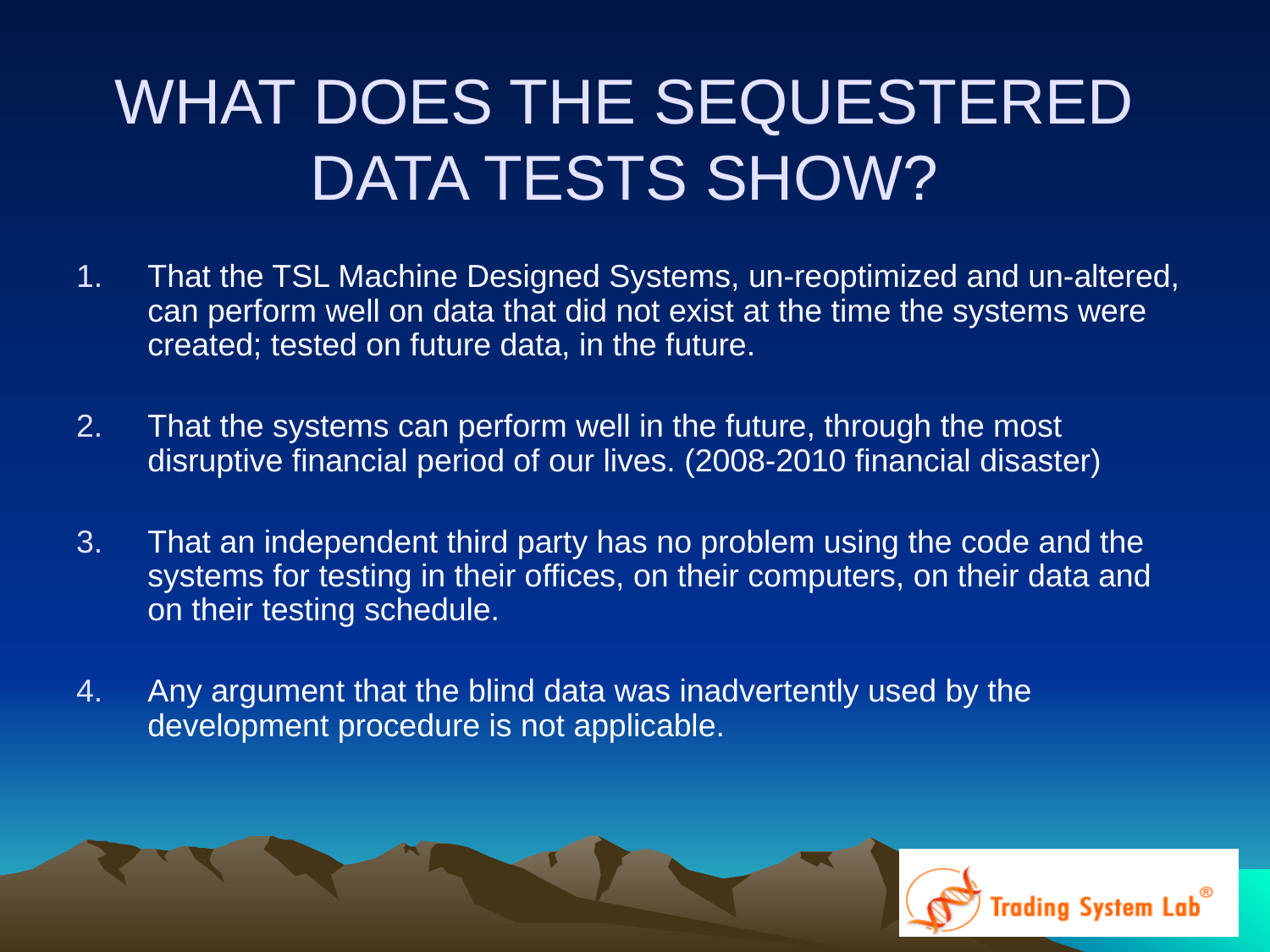

# WHAT DOES THE SEQUESTERED DATA TESTS SHOW?
That the TSL Machine Designed Systems, un-reoptimized and un-altered, can perform well on data that did not exist at the time the systems were created; tested on future data, in the future.

That the systems can perform well in the future, through the most disruptive financial period of our lives. (2008-2010 financial disaster)

That an independent third party has no problem using the code and the systems for testing in their offices, on their computers, on their data and on their testing schedule.

Any argument that the blind data was inadvertently used by the development procedure is not applicable.